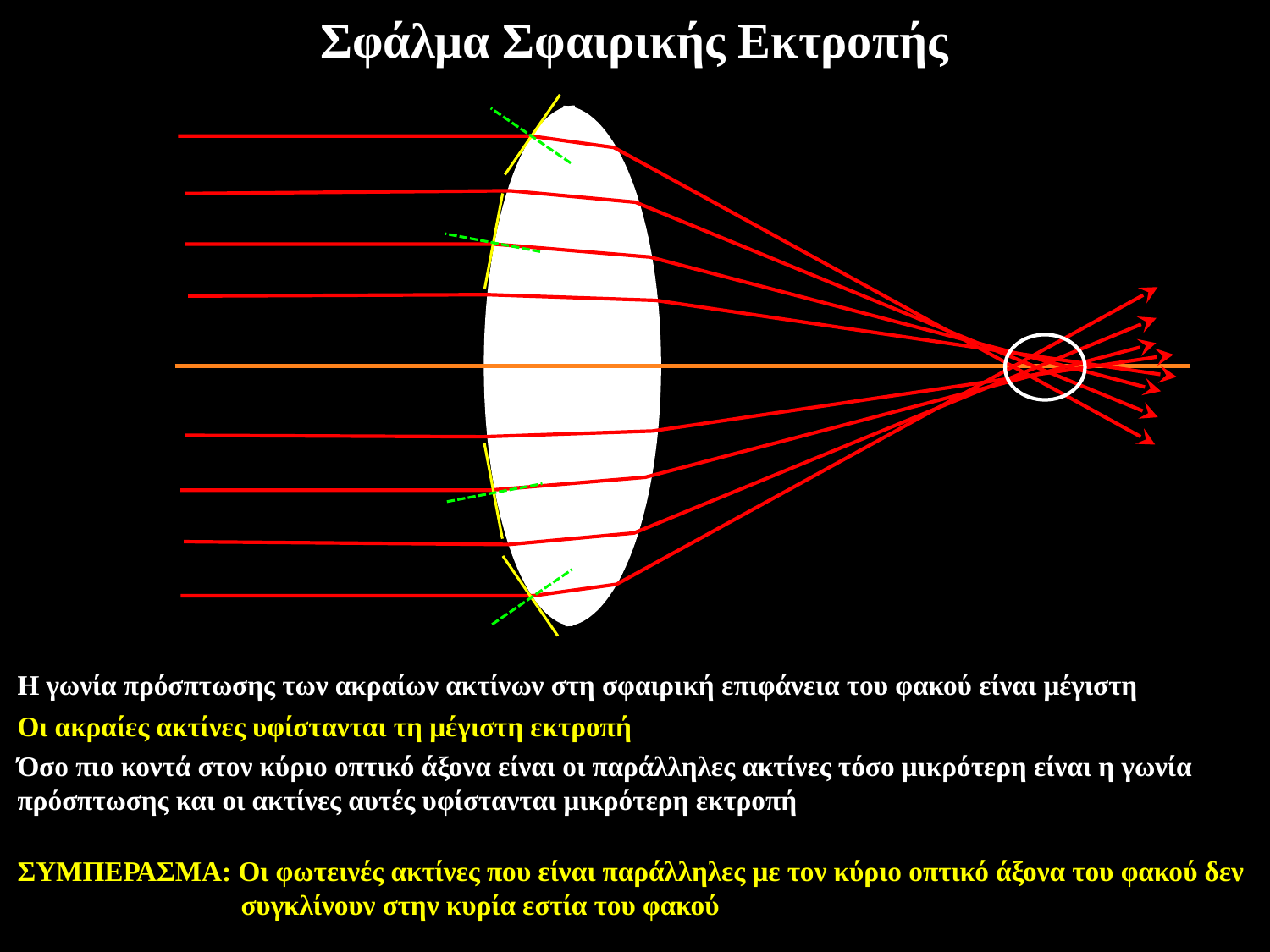

Σφάλμα Σφαιρικής Εκτροπής
Η γωνία πρόσπτωσης των ακραίων ακτίνων στη σφαιρική επιφάνεια του φακού είναι μέγιστη

Όσο πιο κοντά στον κύριο οπτικό άξονα είναι οι παράλληλες ακτίνες τόσο μικρότερη είναι η γωνία πρόσπτωσης και οι ακτίνες αυτές υφίστανται μικρότερη εκτροπή

ΣΥΜΠΕΡΑΣΜΑ: Οι φωτεινές ακτίνες που είναι παράλληλες με τον κύριο οπτικό άξονα του φακού δεν
                                συγκλίνουν στην κυρία εστία του φακού
Οι ακραίες ακτίνες υφίστανται τη μέγιστη εκτροπή